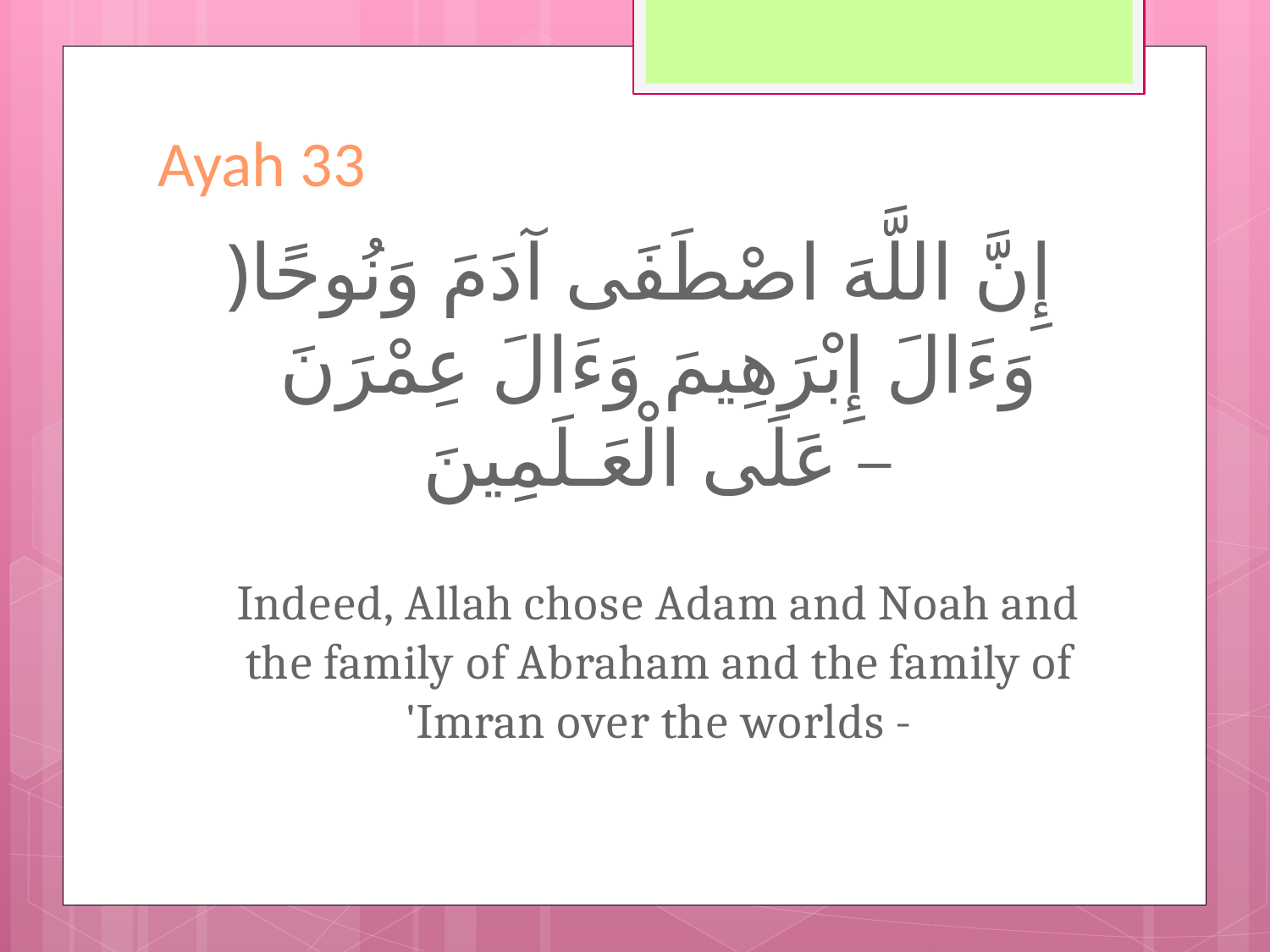

# Ayah 33
﴿إِنَّ اللَّهَ اصْطَفَى آدَمَ وَنُوحًا وَءَالَ إِبْرَهِيمَ وَءَالَ عِمْرَنَ عَلَى الْعَـلَمِينَ –
Indeed, Allah chose Adam and Noah and the family of Abraham and the family of 'Imran over the worlds -